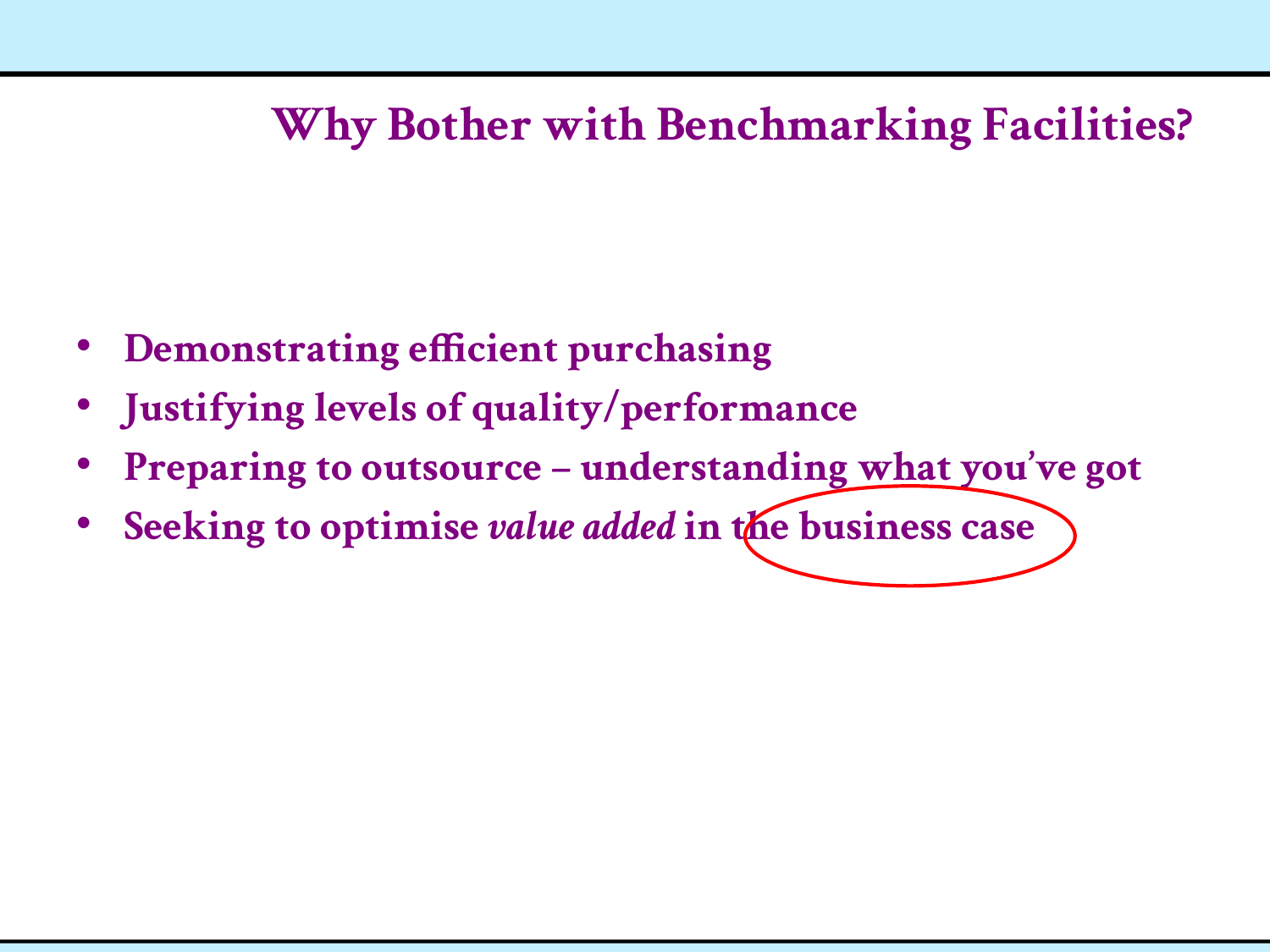

# Why Bother with Benchmarking Facilities?

Demonstrating efficient purchasing
Justifying levels of quality/performance
Preparing to outsource – understanding what you’ve got
Seeking to optimise value added in the business case